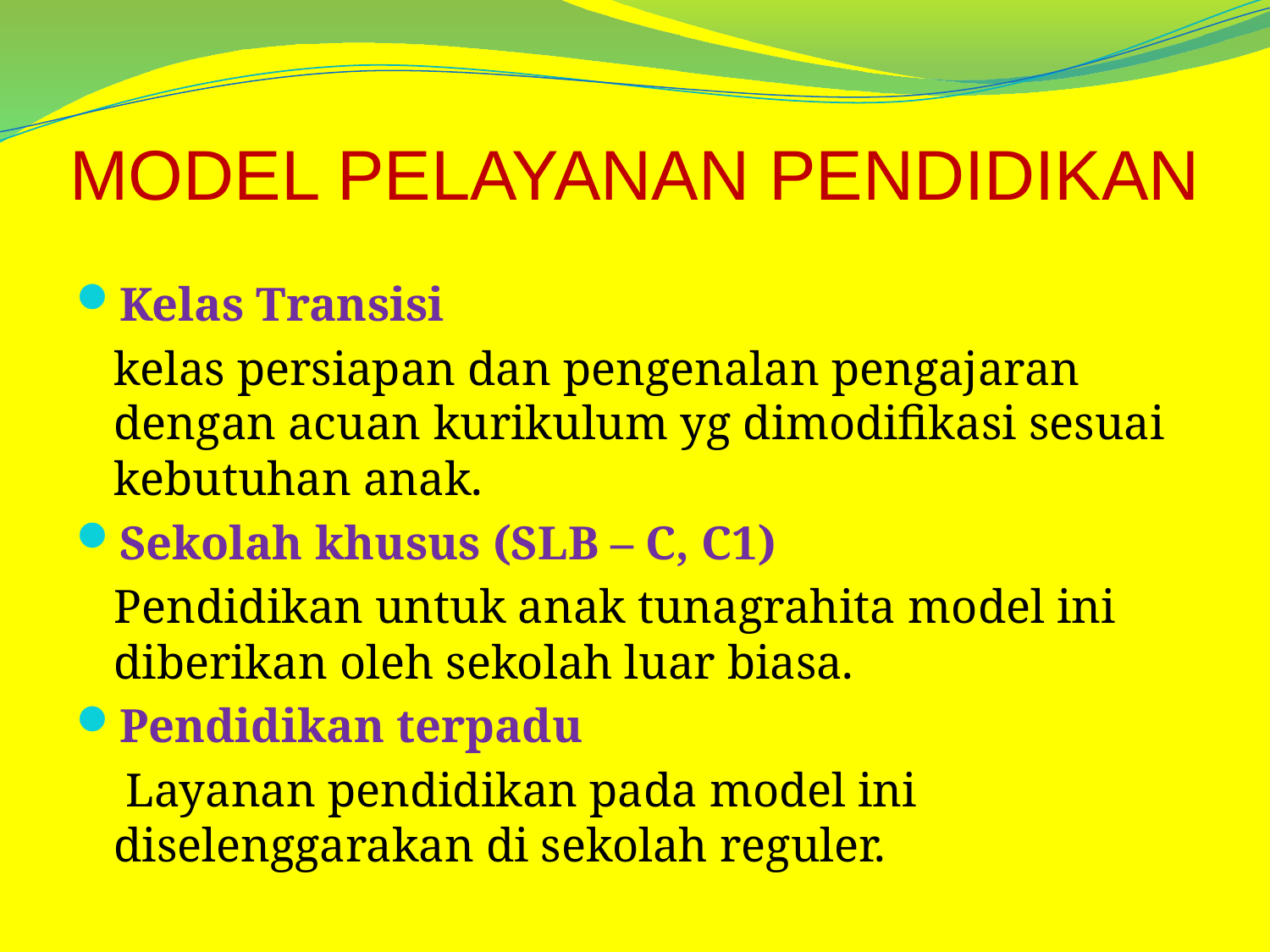

# MODEL PELAYANAN PENDIDIKAN
Kelas Transisi
	kelas persiapan dan pengenalan pengajaran dengan acuan kurikulum yg dimodifikasi sesuai kebutuhan anak.
Sekolah khusus (SLB – C, C1)
	Pendidikan untuk anak tunagrahita model ini diberikan oleh sekolah luar biasa.
Pendidikan terpadu
	 Layanan pendidikan pada model ini diselenggarakan di sekolah reguler.